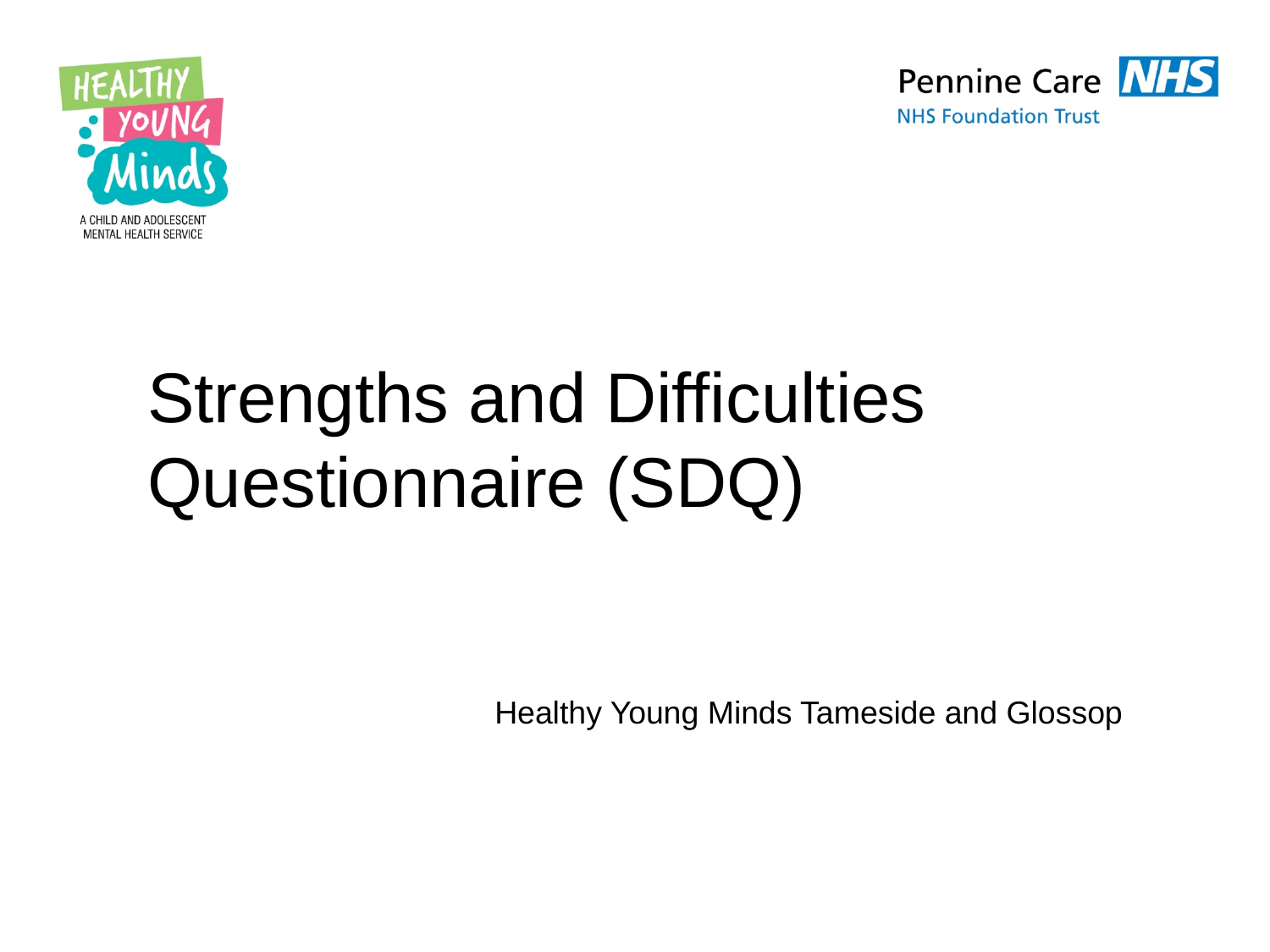

Strengths and Difficulties Questionnaire (SDQ)

Healthy Young Minds Tameside and Glossop